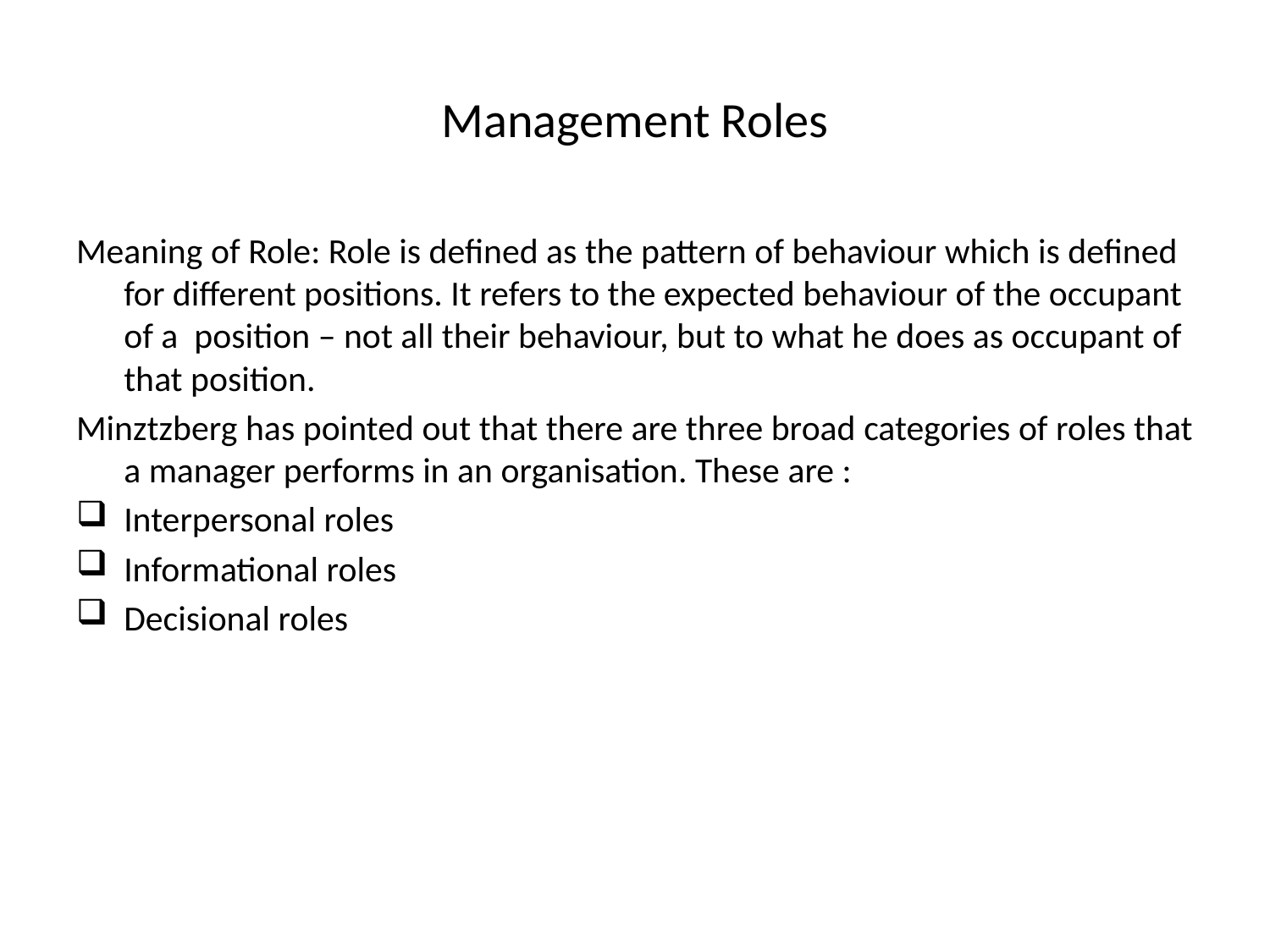

# Management Roles
Meaning of Role: Role is defined as the pattern of behaviour which is defined for different positions. It refers to the expected behaviour of the occupant of a  position – not all their behaviour, but to what he does as occupant of that position.
Minztzberg has pointed out that there are three broad categories of roles that a manager performs in an organisation. These are :
Interpersonal roles
Informational roles
Decisional roles